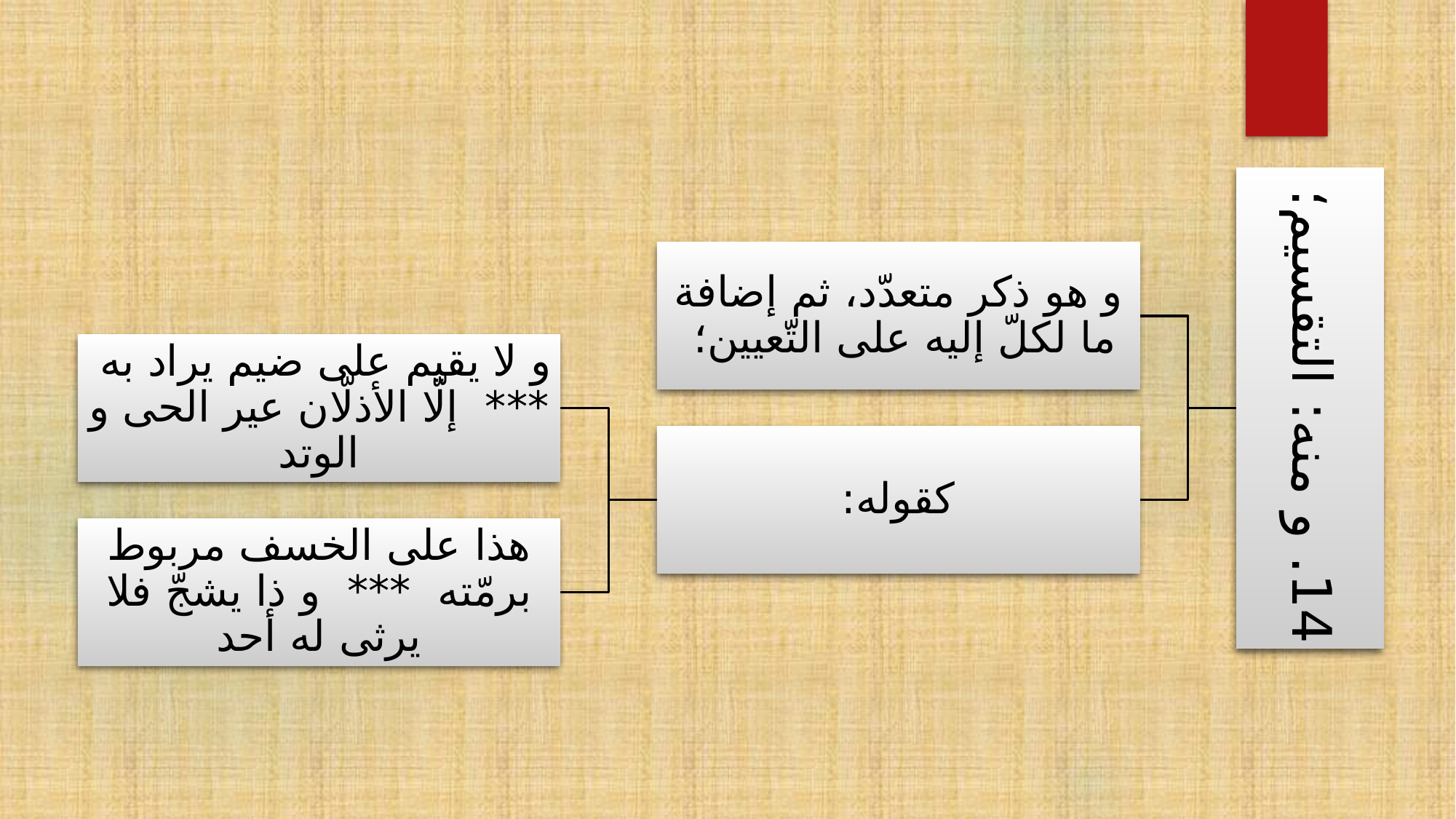

14. و منه: التقسيم؛
و هو ذكر متعدّد، ثم إضافة ما لكلّ إليه على التّعيين؛
كقوله:
و لا يقيم على ضيم يراد به  ***  إلّا الأذلّان عير الحى و الوتد
هذا على الخسف مربوط برمّته  ***  و ذا يشجّ فلا يرثى له أحد